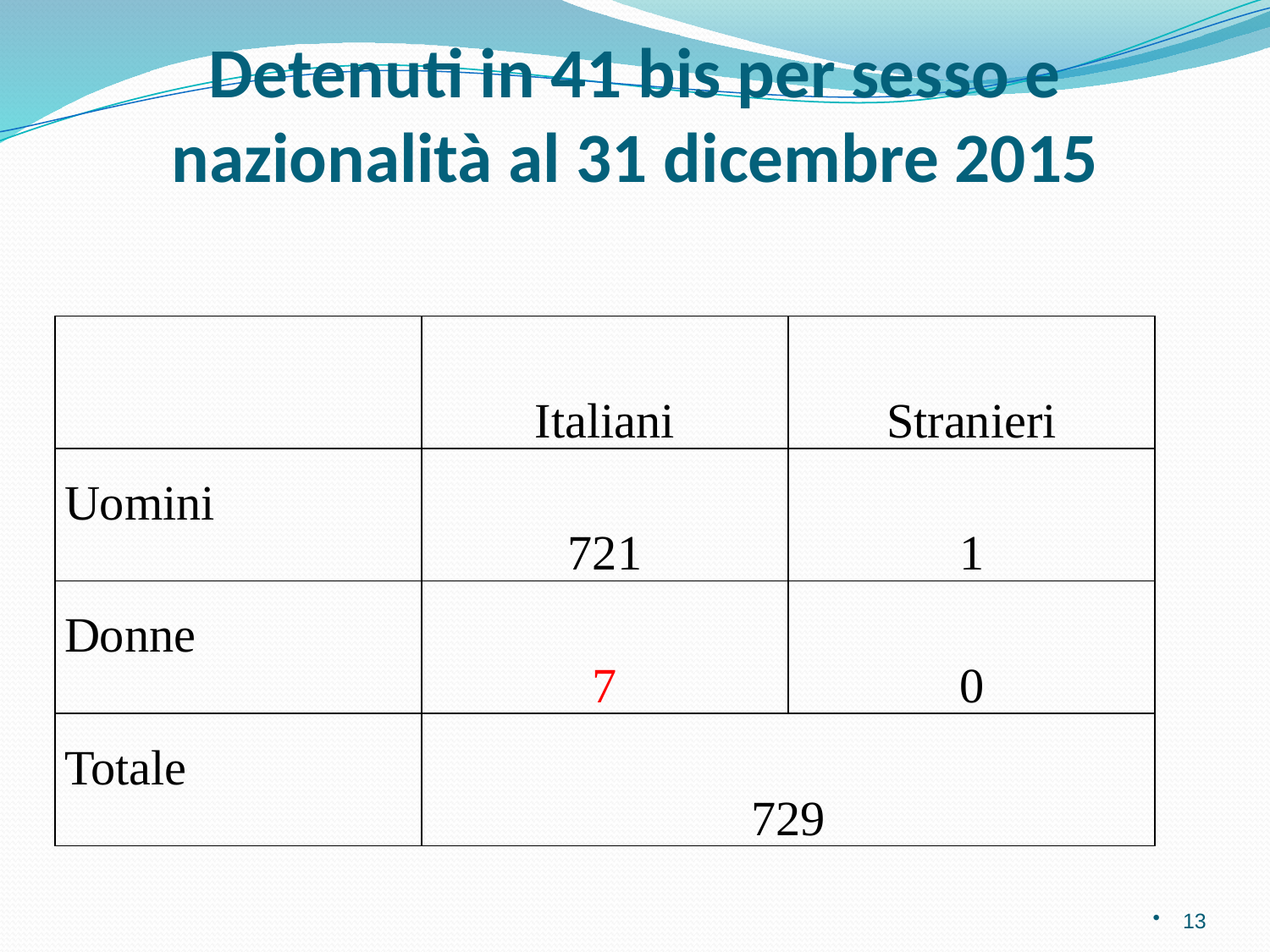

# Detenuti in 41 bis per sesso e nazionalità al 31 dicembre 2015
|  | Italiani | Stranieri |
| --- | --- | --- |
| Uomini | 721 | 1 |
| Donne | 7 | 0 |
| Totale | 729 |  |
13